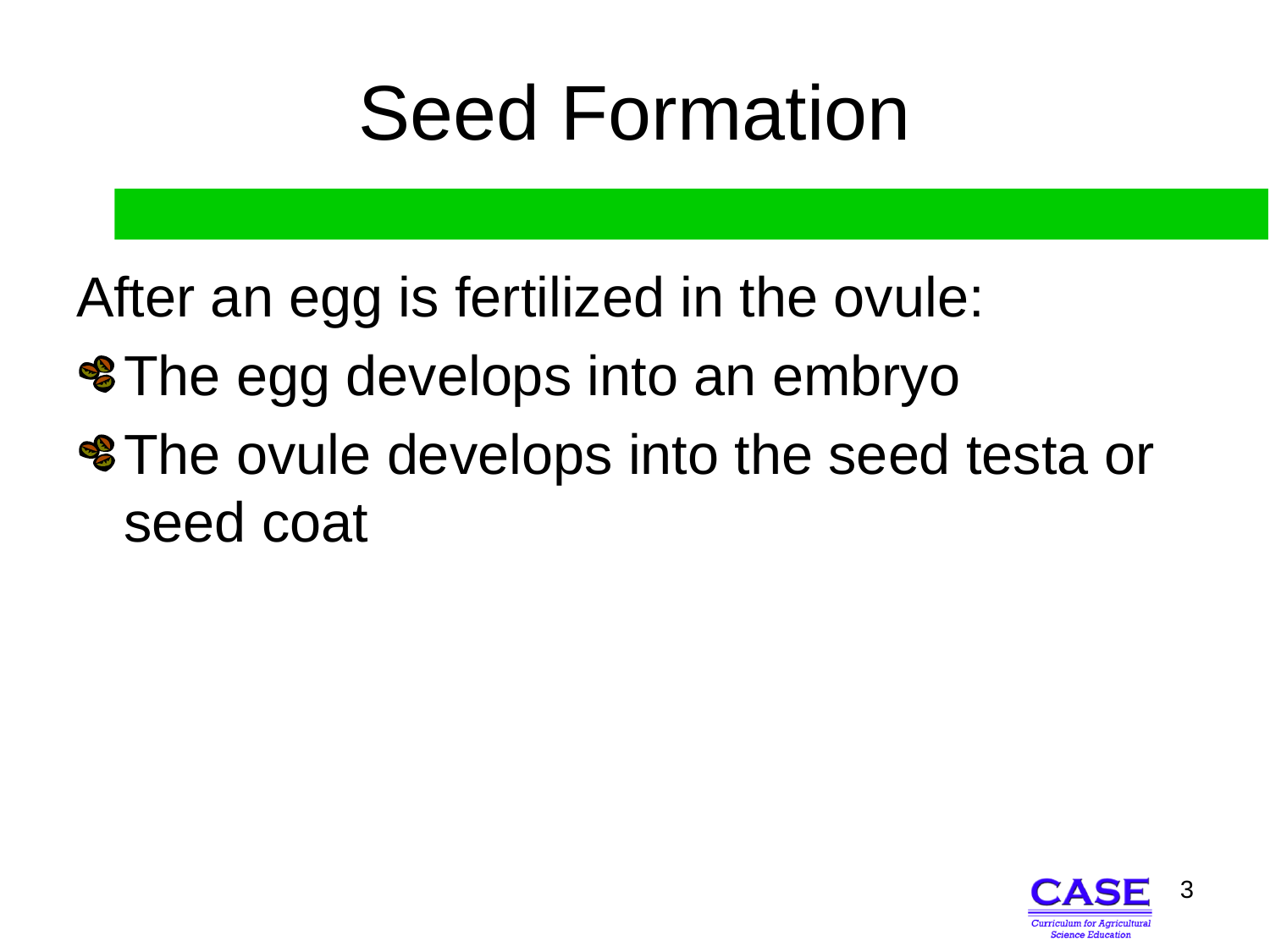

# Seed Formation
After an egg is fertilized in the ovule:
The egg develops into an embryo
The ovule develops into the seed testa or seed coat
3